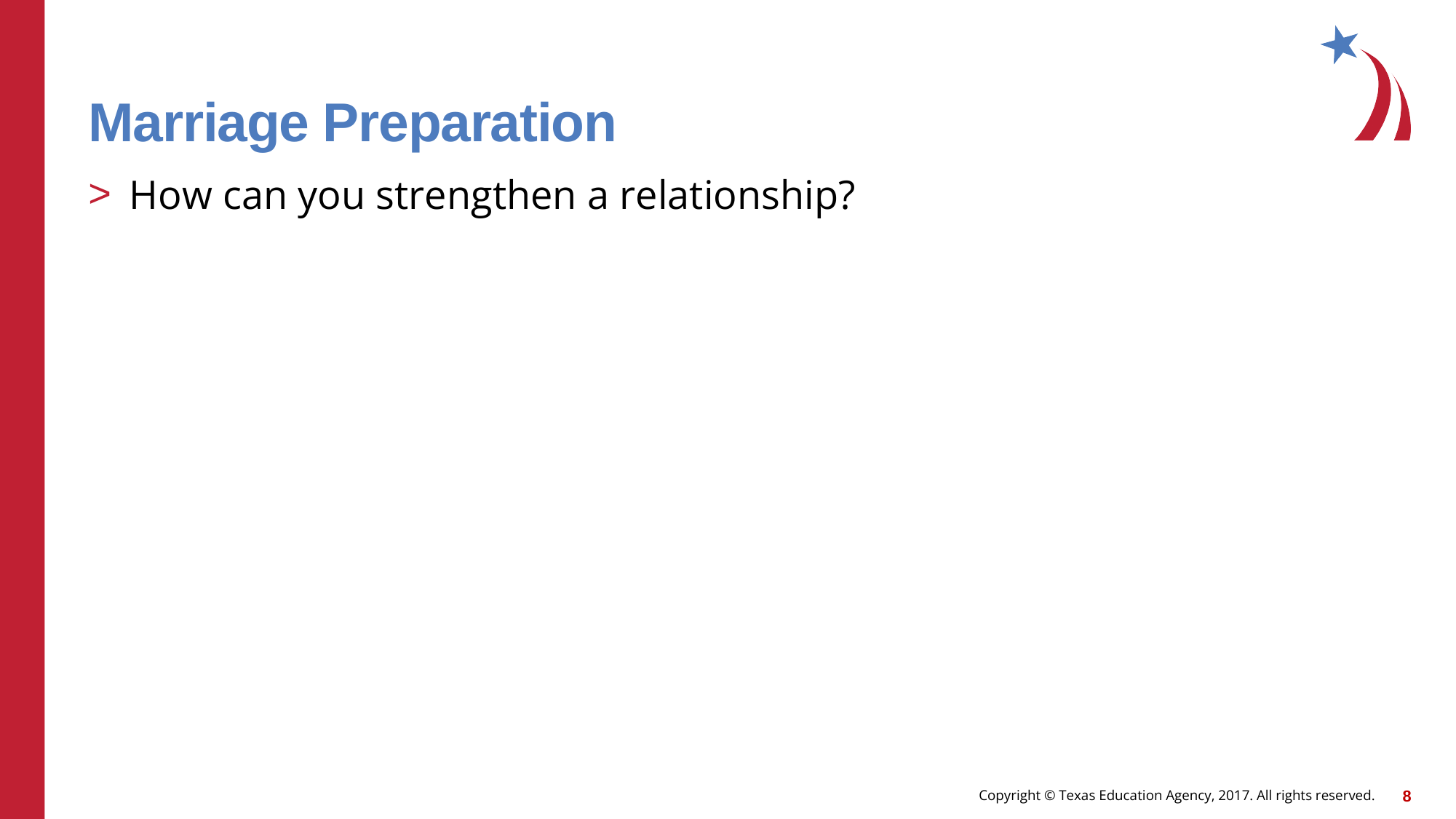

# Marriage Preparation
How can you strengthen a relationship?